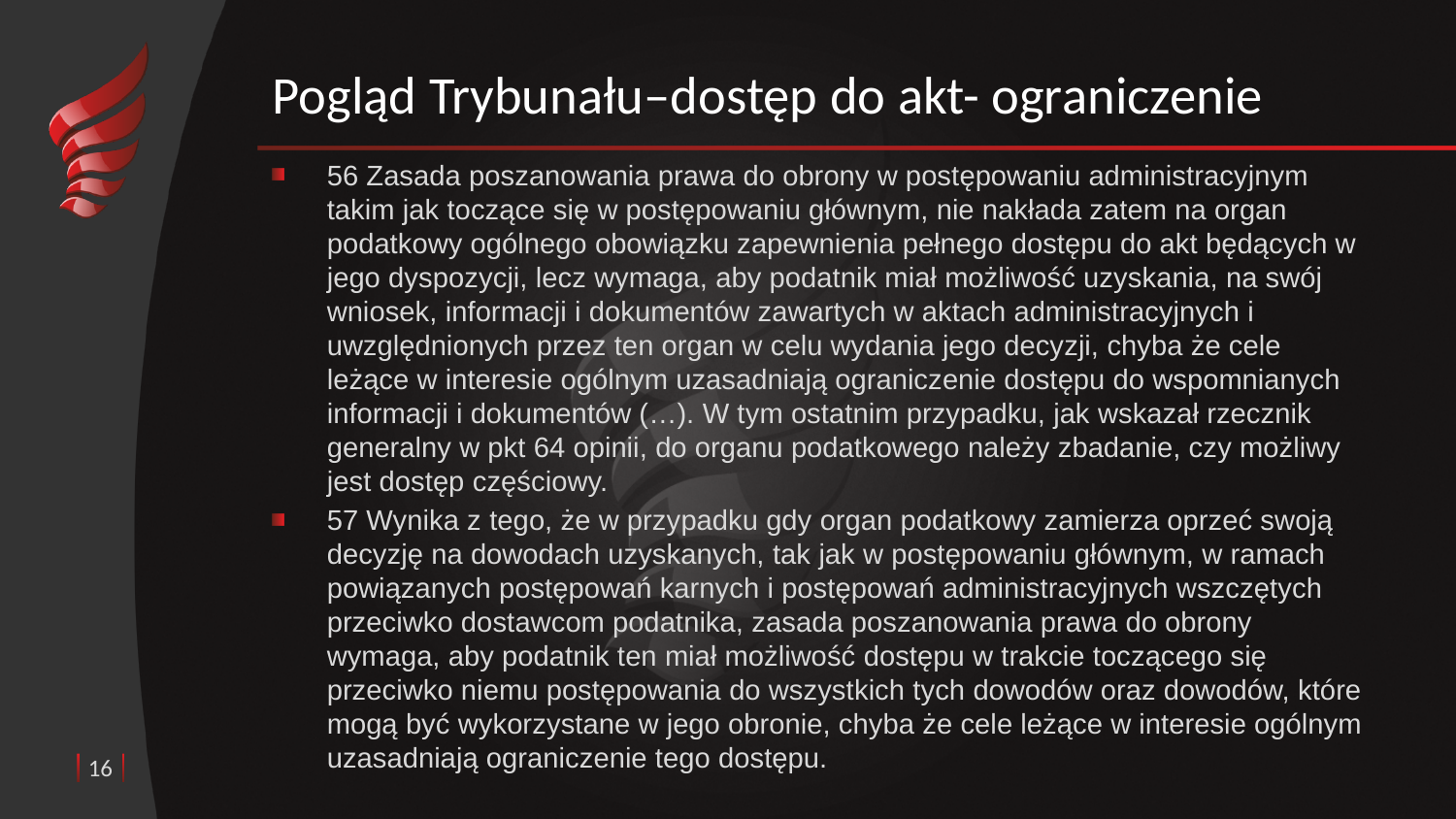

# Pogląd Trybunału–dostęp do akt- ograniczenie
56 Zasada poszanowania prawa do obrony w postępowaniu administracyjnym takim jak toczące się w postępowaniu głównym, nie nakłada zatem na organ podatkowy ogólnego obowiązku zapewnienia pełnego dostępu do akt będących w jego dyspozycji, lecz wymaga, aby podatnik miał możliwość uzyskania, na swój wniosek, informacji i dokumentów zawartych w aktach administracyjnych i uwzględnionych przez ten organ w celu wydania jego decyzji, chyba że cele leżące w interesie ogólnym uzasadniają ograniczenie dostępu do wspomnianych informacji i dokumentów (…). W tym ostatnim przypadku, jak wskazał rzecznik generalny w pkt 64 opinii, do organu podatkowego należy zbadanie, czy możliwy jest dostęp częściowy.
57 Wynika z tego, że w przypadku gdy organ podatkowy zamierza oprzeć swoją decyzję na dowodach uzyskanych, tak jak w postępowaniu głównym, w ramach powiązanych postępowań karnych i postępowań administracyjnych wszczętych przeciwko dostawcom podatnika, zasada poszanowania prawa do obrony wymaga, aby podatnik ten miał możliwość dostępu w trakcie toczącego się przeciwko niemu postępowania do wszystkich tych dowodów oraz dowodów, które mogą być wykorzystane w jego obronie, chyba że cele leżące w interesie ogólnym uzasadniają ograniczenie tego dostępu.